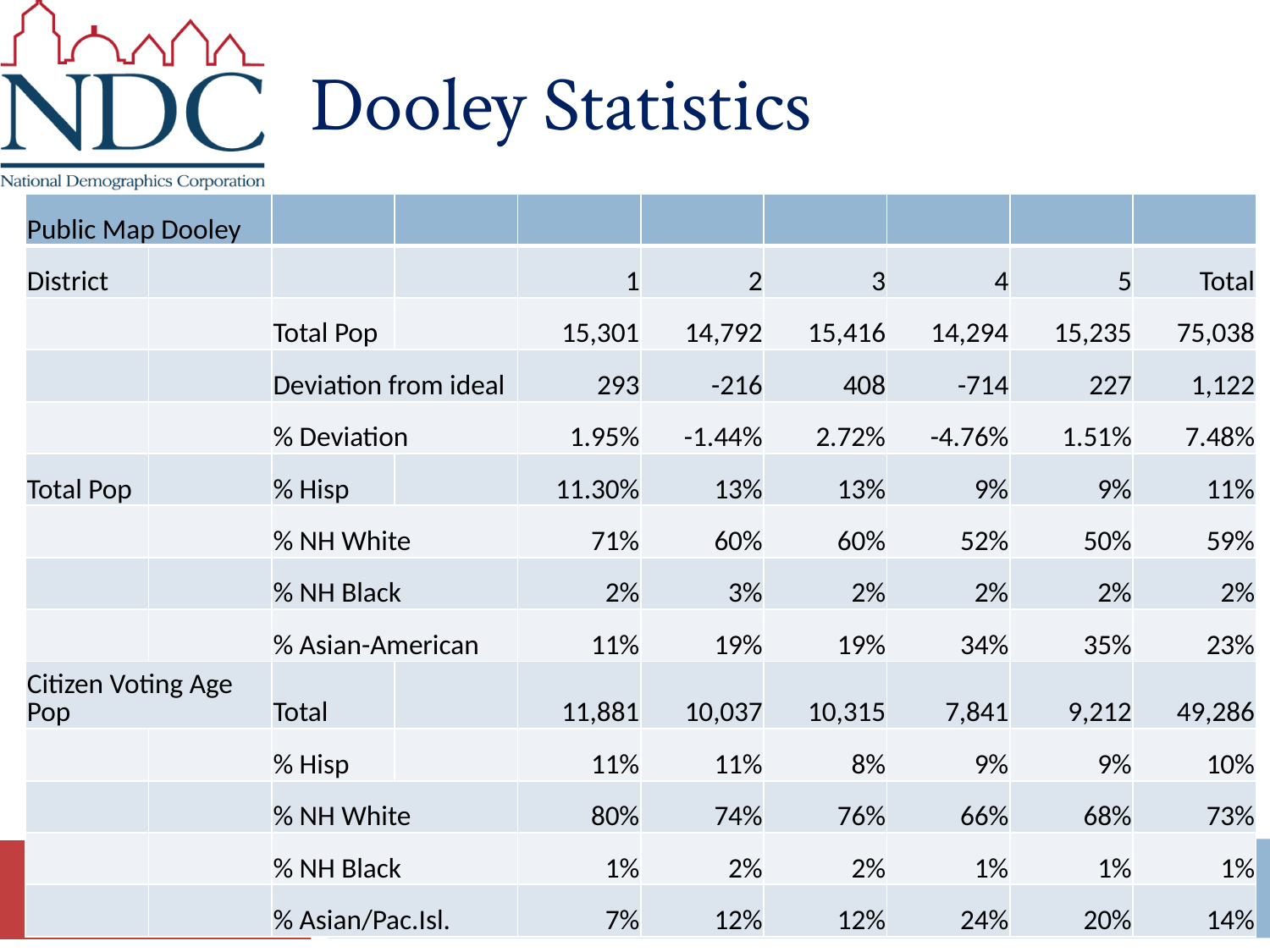

# Dooley Statistics
| Public Map Dooley |  |  |  |  |  |  |  |  |  |
| --- | --- | --- | --- | --- | --- | --- | --- | --- | --- |
| District |  |  |  | 1 | 2 | 3 | 4 | 5 | Total |
|  |  | Total Pop |  | 15,301 | 14,792 | 15,416 | 14,294 | 15,235 | 75,038 |
|  |  | Deviation from ideal |  | 293 | -216 | 408 | -714 | 227 | 1,122 |
|  |  | % Deviation |  | 1.95% | -1.44% | 2.72% | -4.76% | 1.51% | 7.48% |
| Total Pop |  | % Hisp |  | 11.30% | 13% | 13% | 9% | 9% | 11% |
|  |  | % NH White |  | 71% | 60% | 60% | 52% | 50% | 59% |
|  |  | % NH Black |  | 2% | 3% | 2% | 2% | 2% | 2% |
|  |  | % Asian-American |  | 11% | 19% | 19% | 34% | 35% | 23% |
| Citizen Voting Age Pop |  | Total |  | 11,881 | 10,037 | 10,315 | 7,841 | 9,212 | 49,286 |
|  |  | % Hisp |  | 11% | 11% | 8% | 9% | 9% | 10% |
|  |  | % NH White |  | 80% | 74% | 76% | 66% | 68% | 73% |
|  |  | % NH Black |  | 1% | 2% | 2% | 1% | 1% | 1% |
|  |  | % Asian/Pac.Isl. |  | 7% | 12% | 12% | 24% | 20% | 14% |